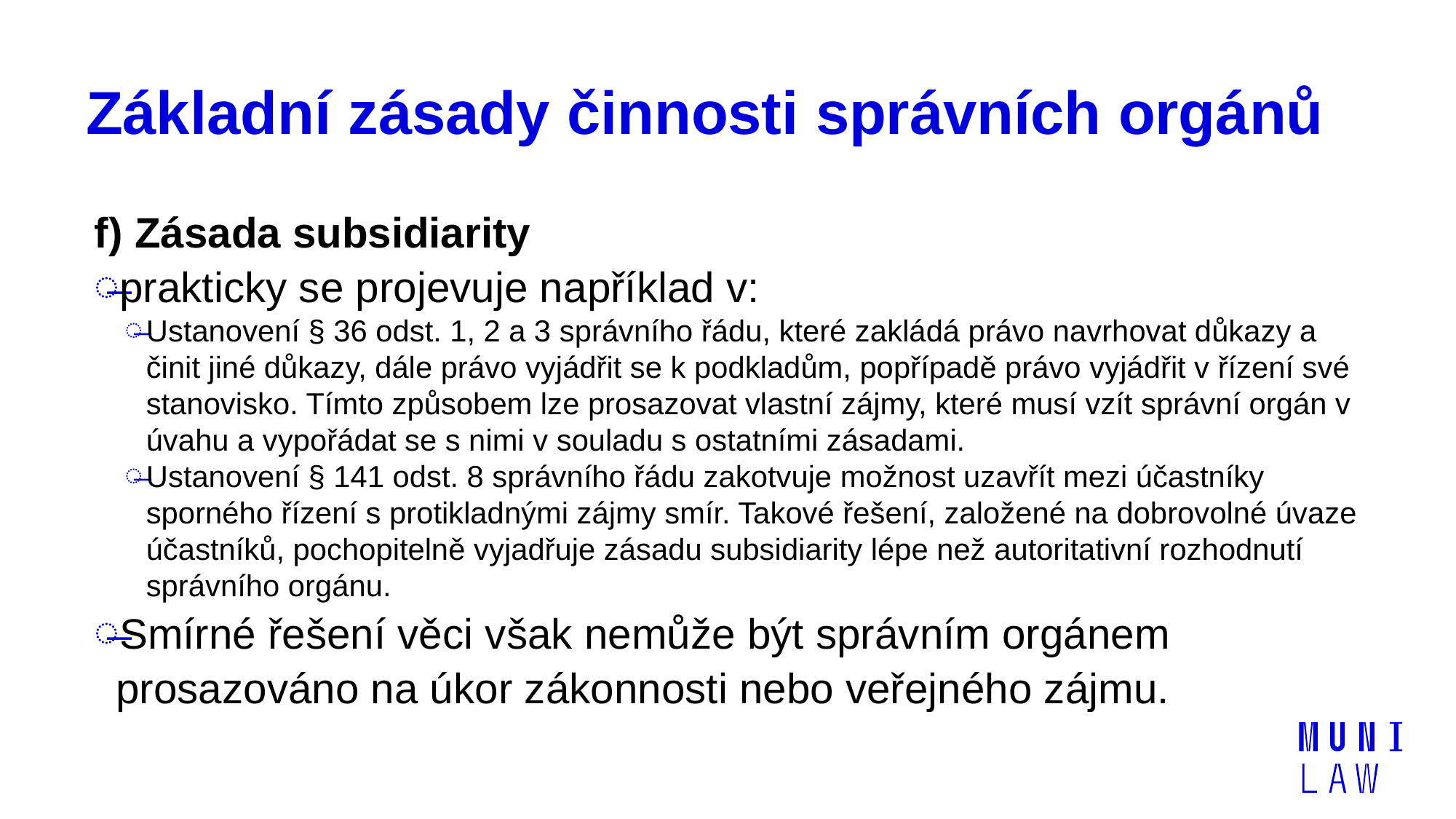

# Základní zásady činnosti správních orgánů
f) Zásada subsidiarity
prakticky se projevuje například v:
Ustanovení § 36 odst. 1, 2 a 3 správního řádu, které zakládá právo navrhovat důkazy a činit jiné důkazy, dále právo vyjádřit se k podkladům, popřípadě právo vyjádřit v řízení své stanovisko. Tímto způsobem lze prosazovat vlastní zájmy, které musí vzít správní orgán v úvahu a vypořádat se s nimi v souladu s ostatními zásadami.
Ustanovení § 141 odst. 8 správního řádu zakotvuje možnost uzavřít mezi účastníky sporného řízení s protikladnými zájmy smír. Takové řešení, založené na dobrovolné úvaze účastníků, pochopitelně vyjadřuje zásadu subsidiarity lépe než autoritativní rozhodnutí správního orgánu.
Smírné řešení věci však nemůže být správním orgánem prosazováno na úkor zákonnosti nebo veřejného zájmu.